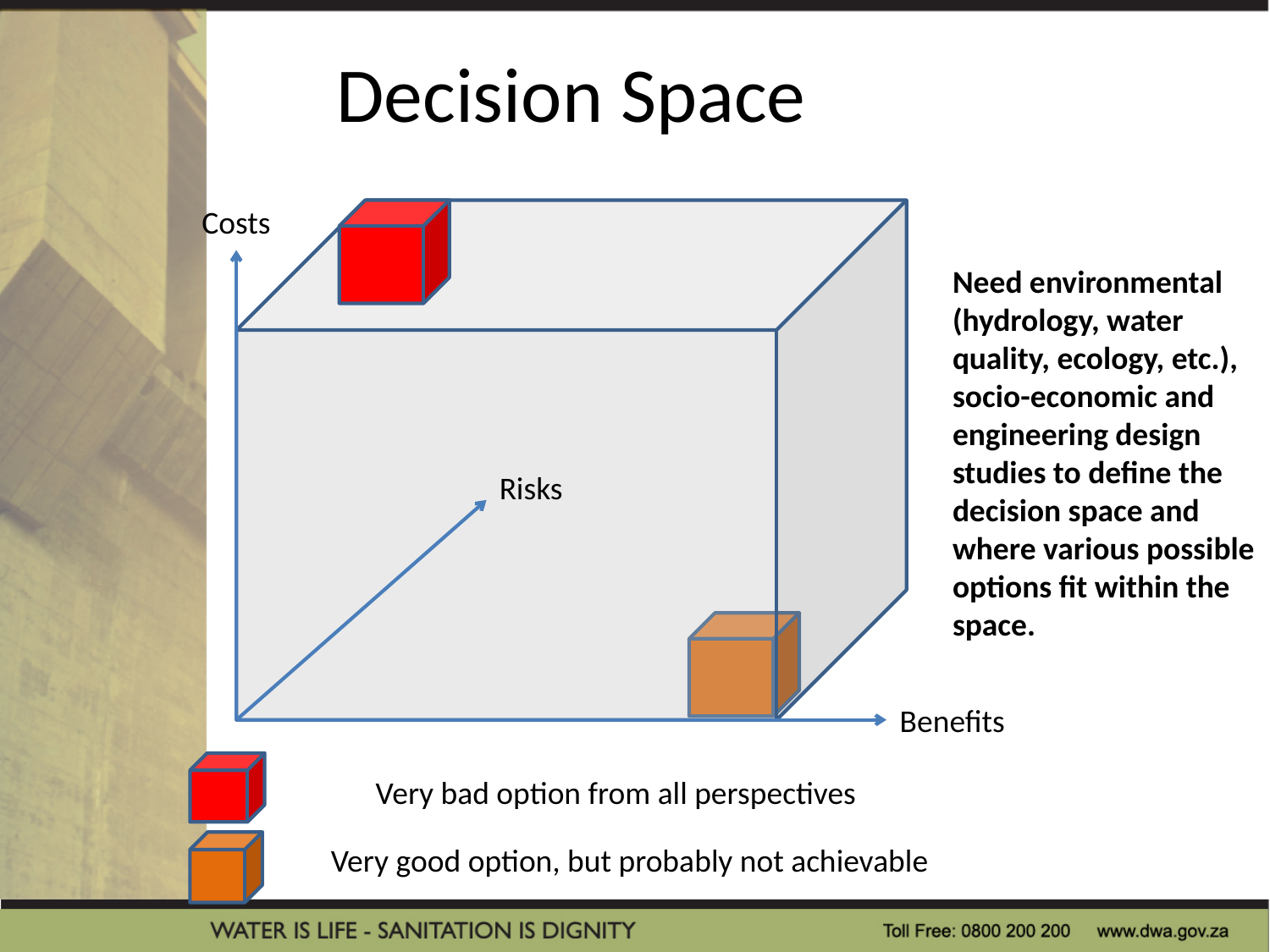

Decision Space
Costs

Need environmental (hydrology, water quality, ecology, etc.), socio-economic and engineering design studies to define the decision space and where various possible options fit within the space.
Risks

Benefits

Very bad option from all perspectives

Very good option, but probably not achievable